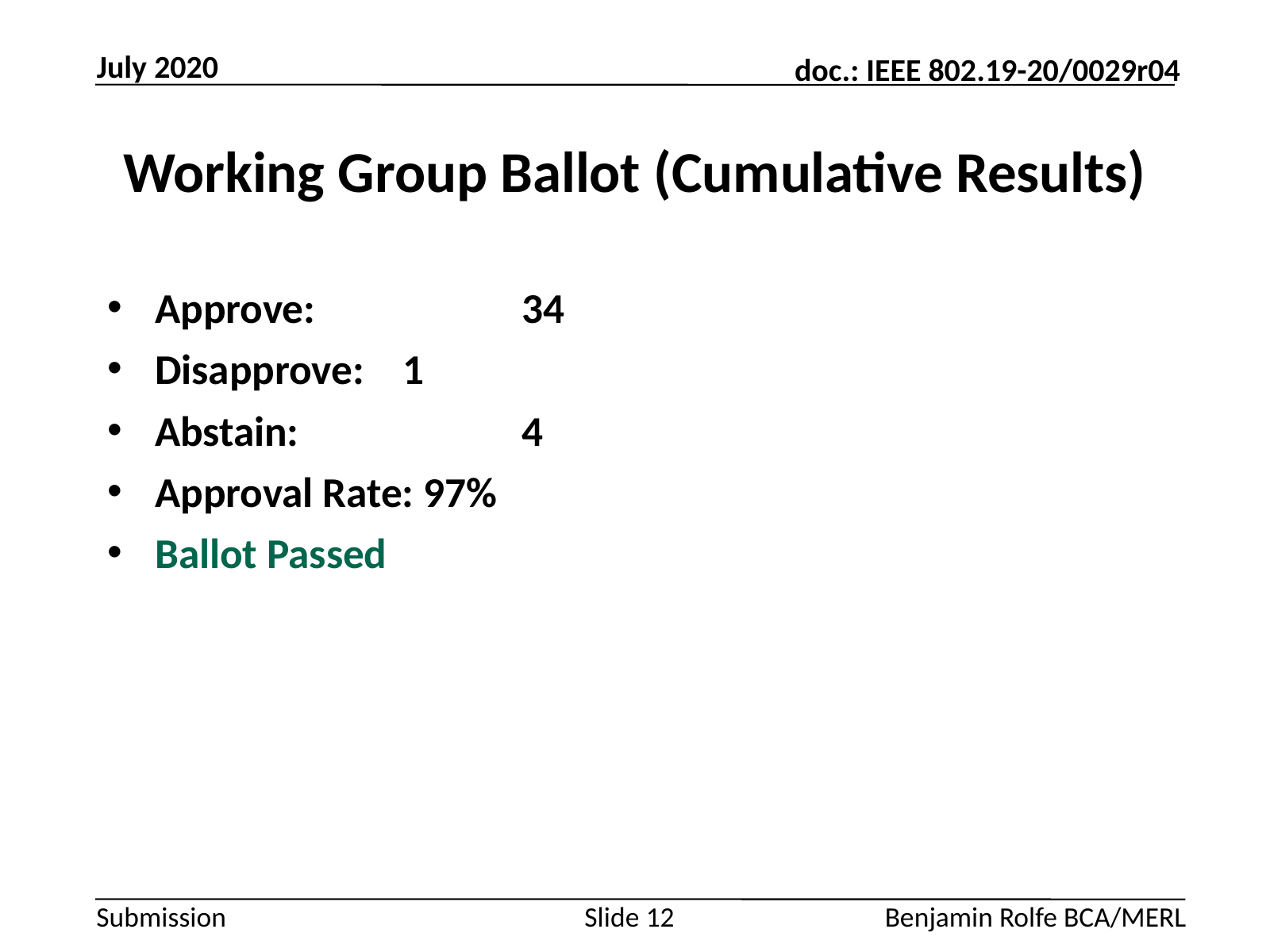

July 2020
# Working Group Ballot (Cumulative Results)
Approve: 		 34
Disapprove:	 1
Abstain: 		 4
Approval Rate: 97%
Ballot Passed
Slide 12
Benjamin Rolfe BCA/MERL